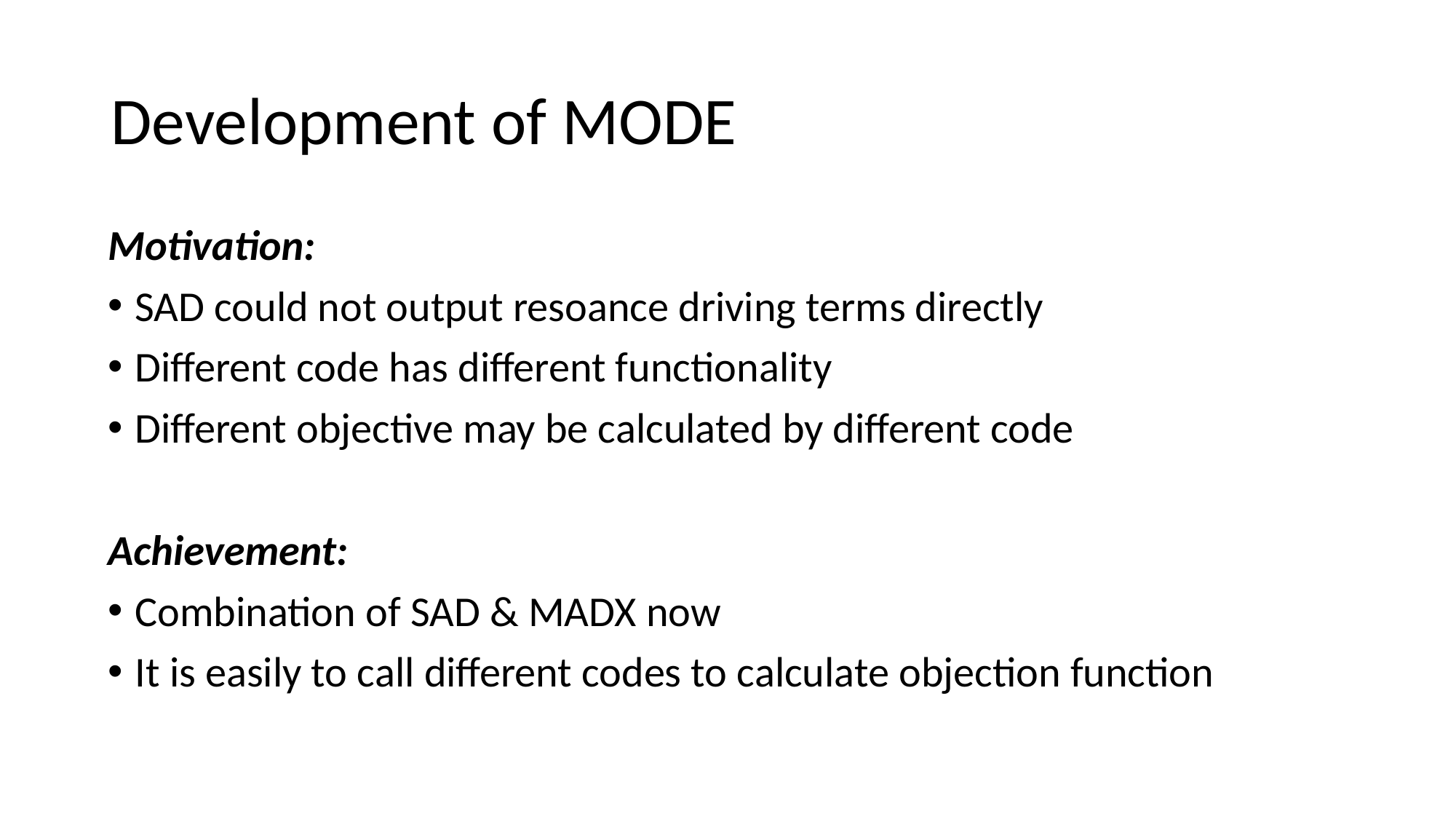

# Development of MODE
Motivation:
SAD could not output resoance driving terms directly
Different code has different functionality
Different objective may be calculated by different code

Achievement:
Combination of SAD & MADX now
It is easily to call different codes to calculate objection function